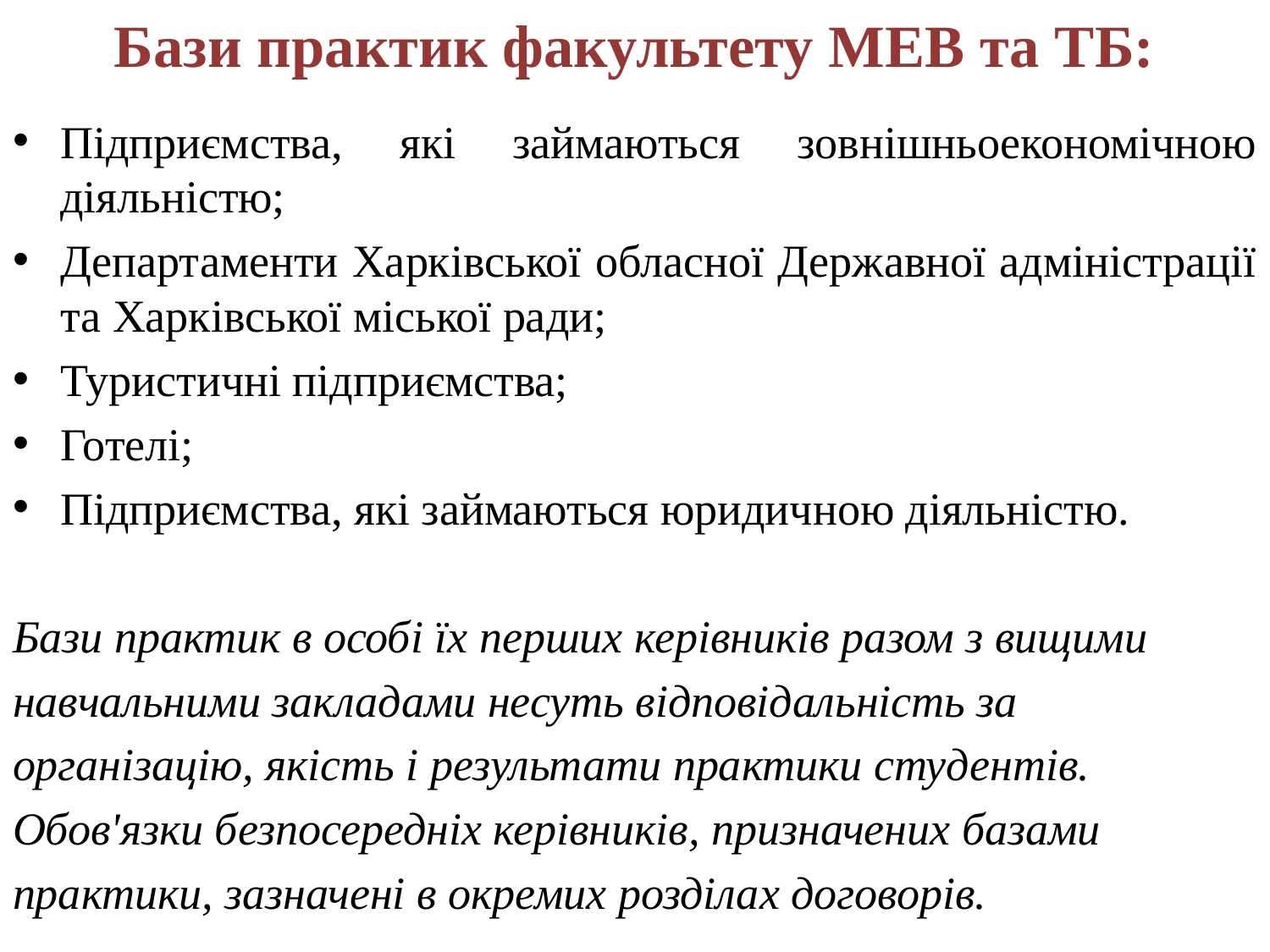

# Бази практик факультету МЕВ та ТБ:
Підприємства, які займаються зовнішньоекономічною діяльністю;
Департаменти Харківської обласної Державної адміністрації та Харківської міської ради;
Туристичні підприємства;
Готелі;
Підприємства, які займаються юридичною діяльністю.

Бази практик в особі їх перших керівників разом з вищими
навчальними закладами несуть відповідальність за
організацію, якість і результати практики студентів.
Обов'язки безпосередніх керівників, призначених базами
практики, зазначені в окремих розділах договорів.